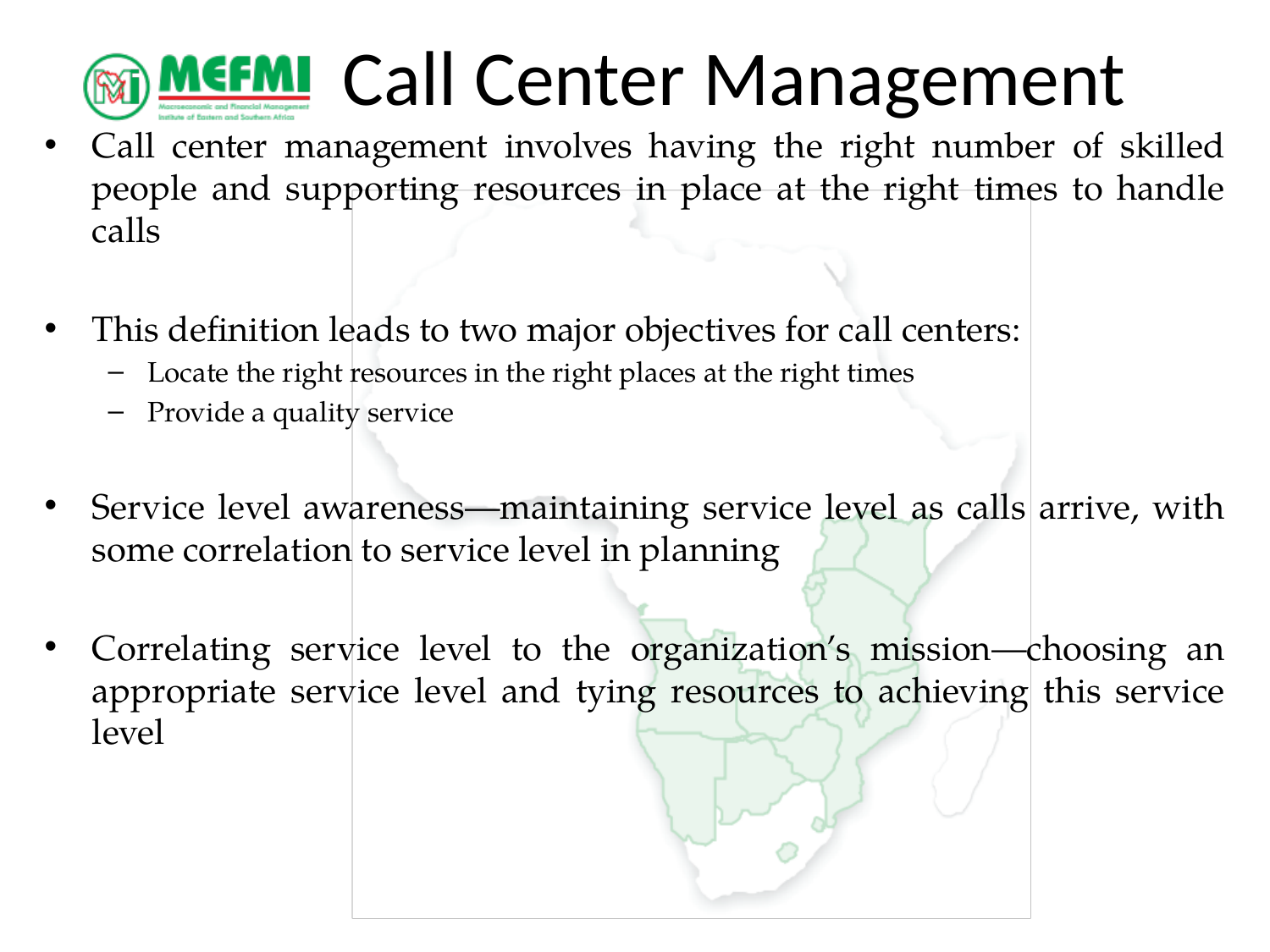

# Call Center Management
Call center management involves having the right number of skilled people and supporting resources in place at the right times to handle calls

This definition leads to two major objectives for call centers:
Locate the right resources in the right places at the right times
Provide a quality service

Service level awareness—maintaining service level as calls arrive, with some correlation to service level in planning

Correlating service level to the organization’s mission—choosing an appropriate service level and tying resources to achieving this service level